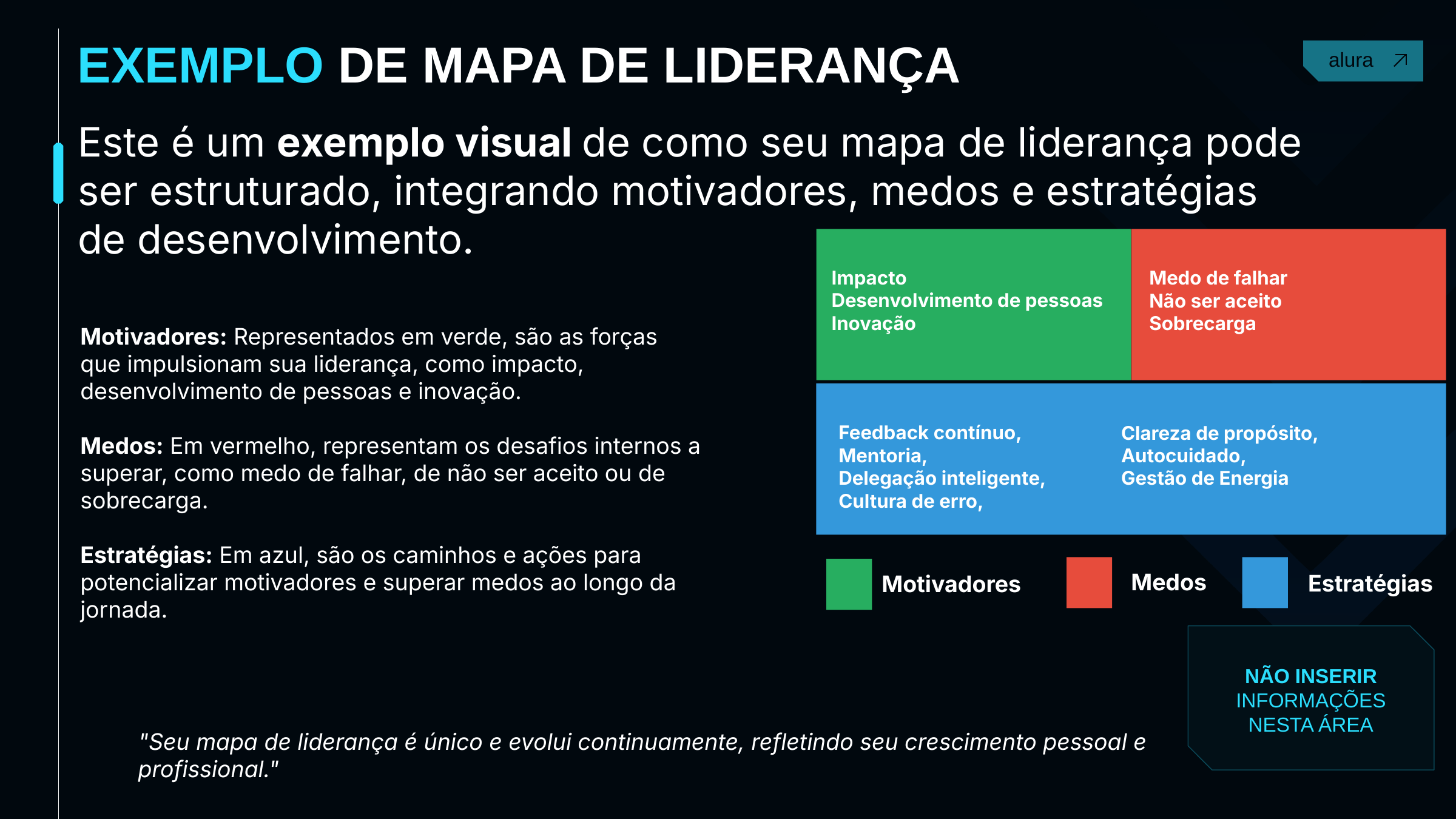

EXEMPLO DE MAPA DE LIDERANÇA
Este é um exemplo visual de como seu mapa de liderança pode ser estruturado, integrando motivadores, medos e estratégias de desenvolvimento.

Impacto
Desenvolvimento de pessoas
Inovação
Medo de falhar
Não ser aceito
Sobrecarga
Motivadores: Representados em verde, são as forças que impulsionam sua liderança, como impacto, desenvolvimento de pessoas e inovação.

Medos: Em vermelho, representam os desafios internos a superar, como medo de falhar, de não ser aceito ou de sobrecarga.

Estratégias: Em azul, são os caminhos e ações para potencializar motivadores e superar medos ao longo da jornada.

Feedback contínuo,
Mentoria,
Delegação inteligente,
Cultura de erro,
Clareza de propósito,
Autocuidado,
Gestão de Energia

Medos

Estratégias

Motivadores

NÃO INSERIR INFORMAÇÕES NESTA ÁREA
"Seu mapa de liderança é único e evolui continuamente, refletindo seu crescimento pessoal e profissional."